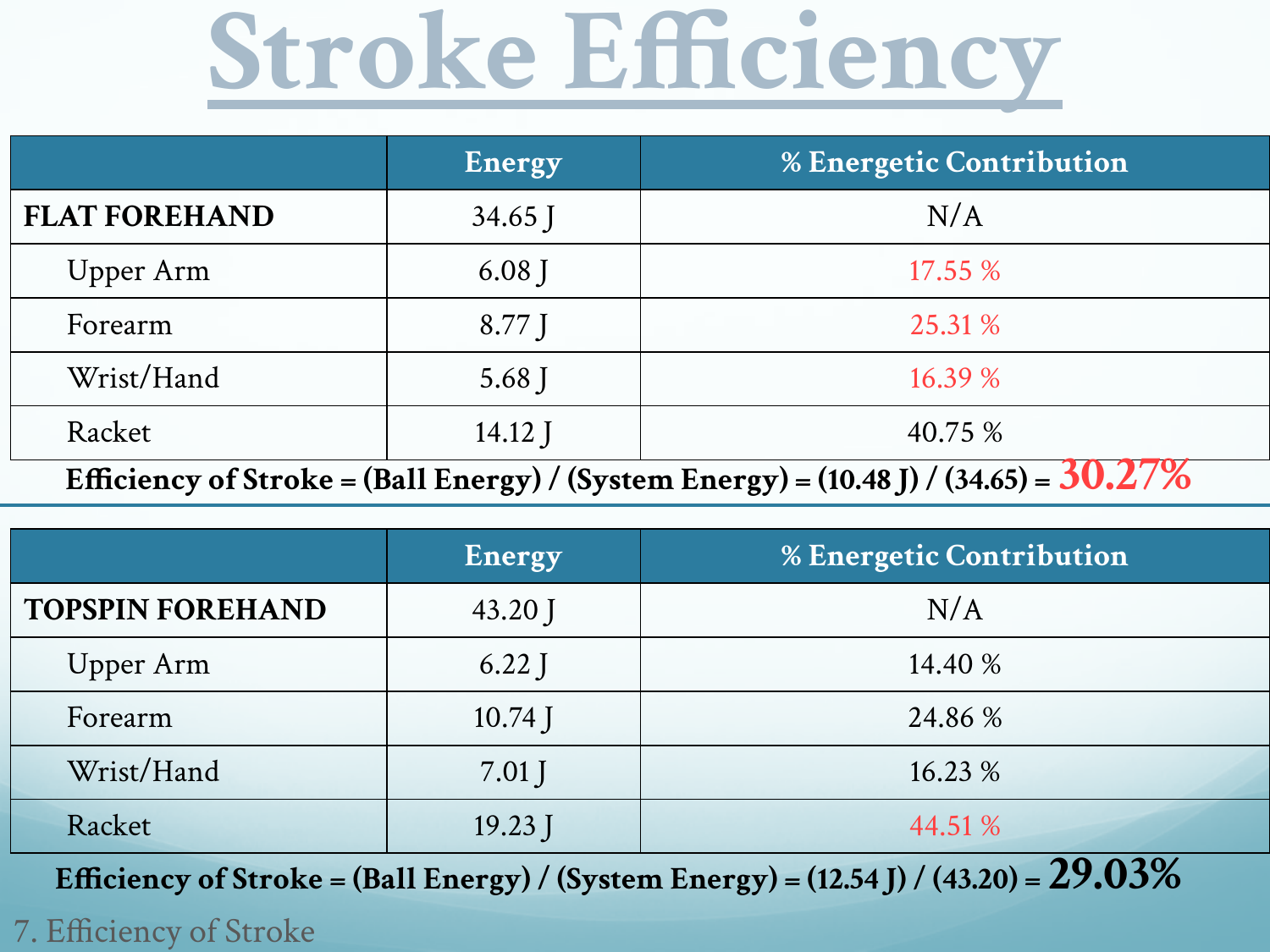

# Stroke Efficiency
|  | Energy | % Energetic Contribution |
| --- | --- | --- |
| FLAT FOREHAND | 34.65 J | N/A |
| Upper Arm | 6.08 J | 17.55 % |
| Forearm | 8.77 J | 25.31 % |
| Wrist/Hand | 5.68 J | 16.39 % |
| Racket | 14.12 J | 40.75 % |
Efficiency of Stroke = (Ball Energy) / (System Energy) = (10.48 J) / (34.65) = 30.27%
|  | Energy | % Energetic Contribution |
| --- | --- | --- |
| TOPSPIN FOREHAND | 43.20 J | N/A |
| Upper Arm | 6.22 J | 14.40 % |
| Forearm | 10.74 J | 24.86 % |
| Wrist/Hand | 7.01 J | 16.23 % |
| Racket | 19.23 J | 44.51 % |
Efficiency of Stroke = (Ball Energy) / (System Energy) = (12.54 J) / (43.20) = 29.03%
7. Efficiency of Stroke